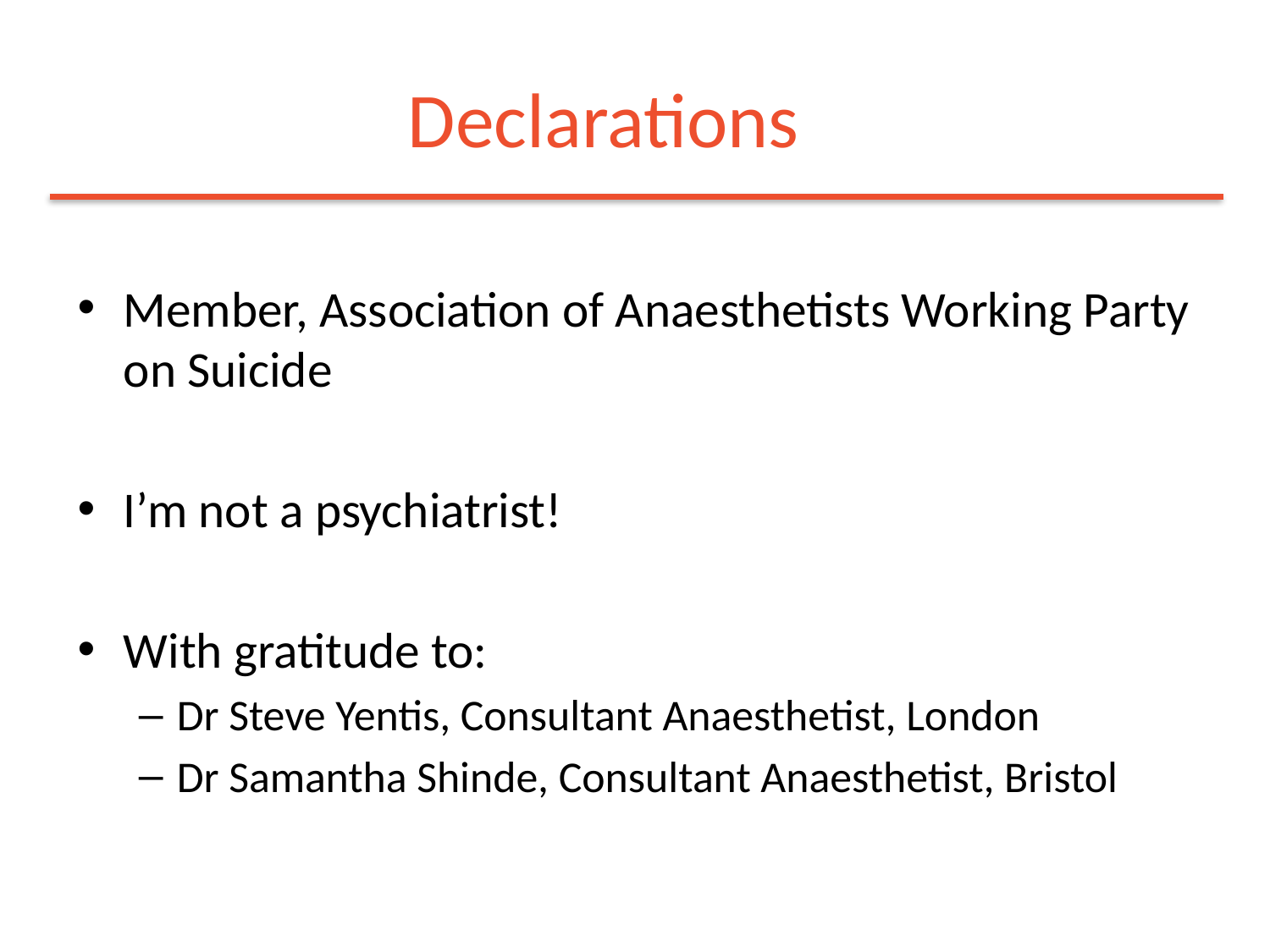

# Declarations
Member, Association of Anaesthetists Working Party on Suicide

I’m not a psychiatrist!

With gratitude to:
Dr Steve Yentis, Consultant Anaesthetist, London
Dr Samantha Shinde, Consultant Anaesthetist, Bristol